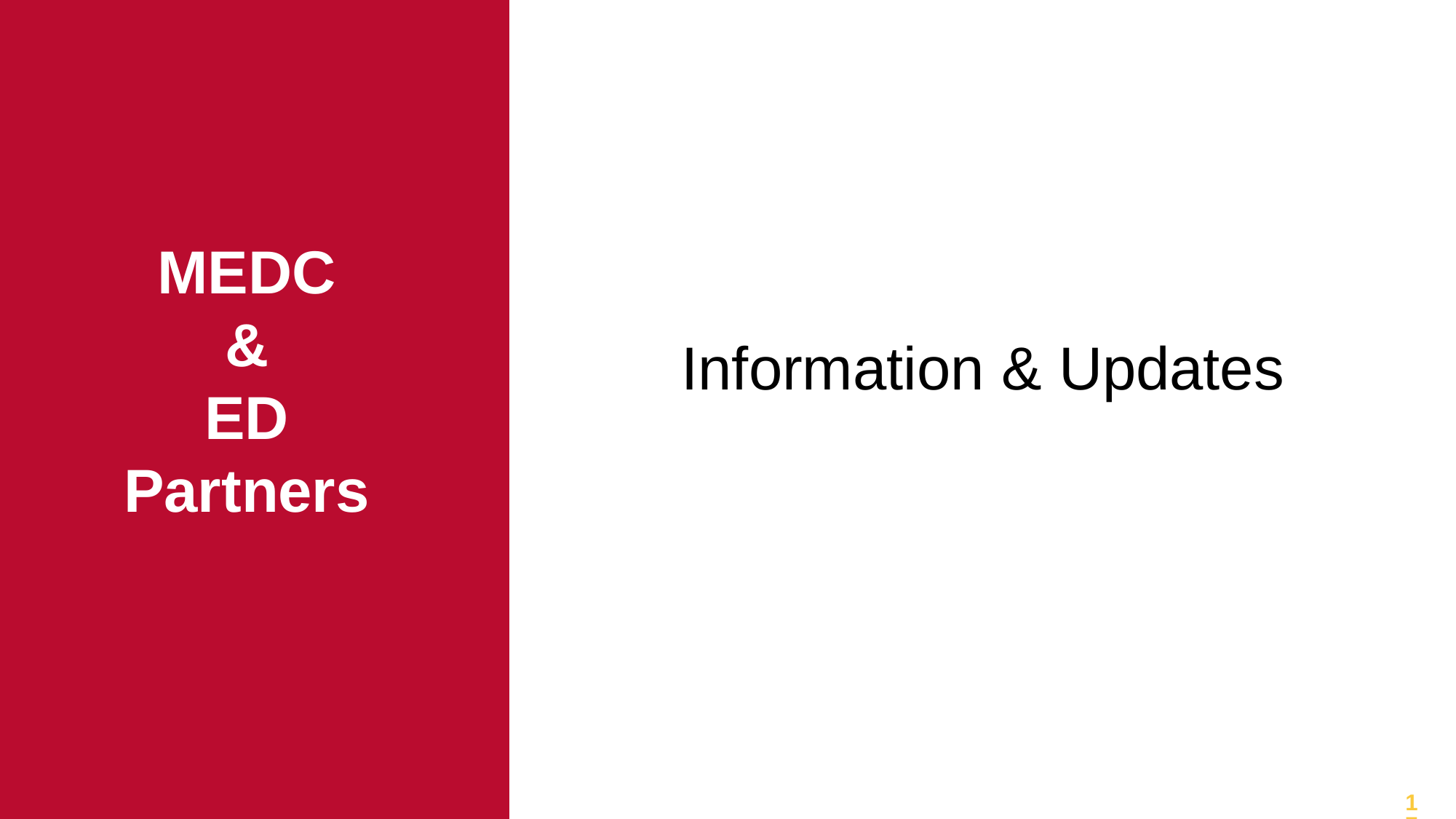

Information & Updates
MEDC
&
ED
Partners
17